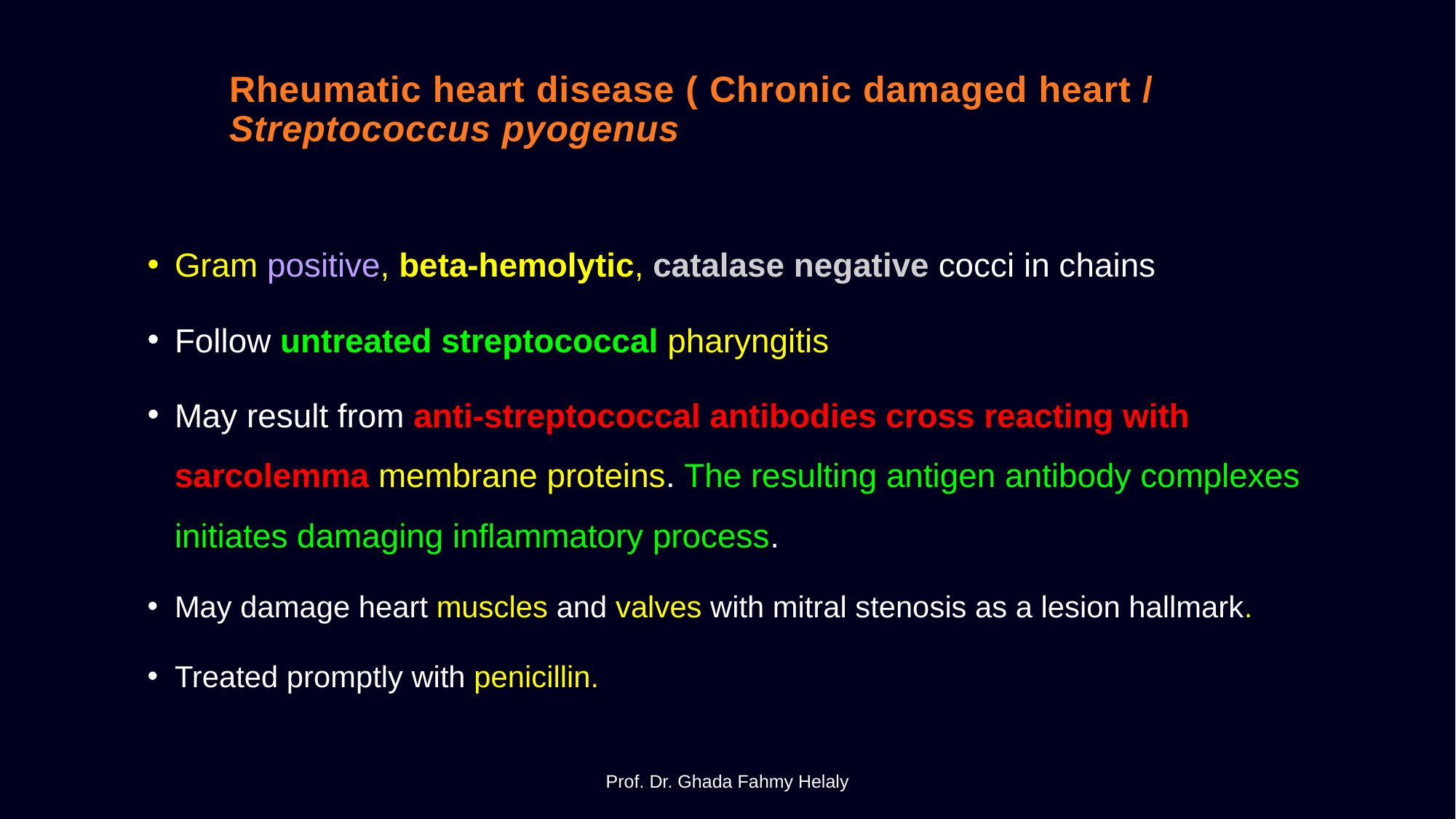

# Rheumatic heart disease ( Chronic damaged heart / Streptococcus pyogenus
Gram positive, beta-hemolytic, catalase negative cocci in chains
Follow untreated streptococcal pharyngitis
May result from anti-streptococcal antibodies cross reacting with sarcolemma membrane proteins. The resulting antigen antibody complexes initiates damaging inflammatory process.
May damage heart muscles and valves with mitral stenosis as a lesion hallmark.
Treated promptly with penicillin.

Prof. Dr. Ghada Fahmy Helaly